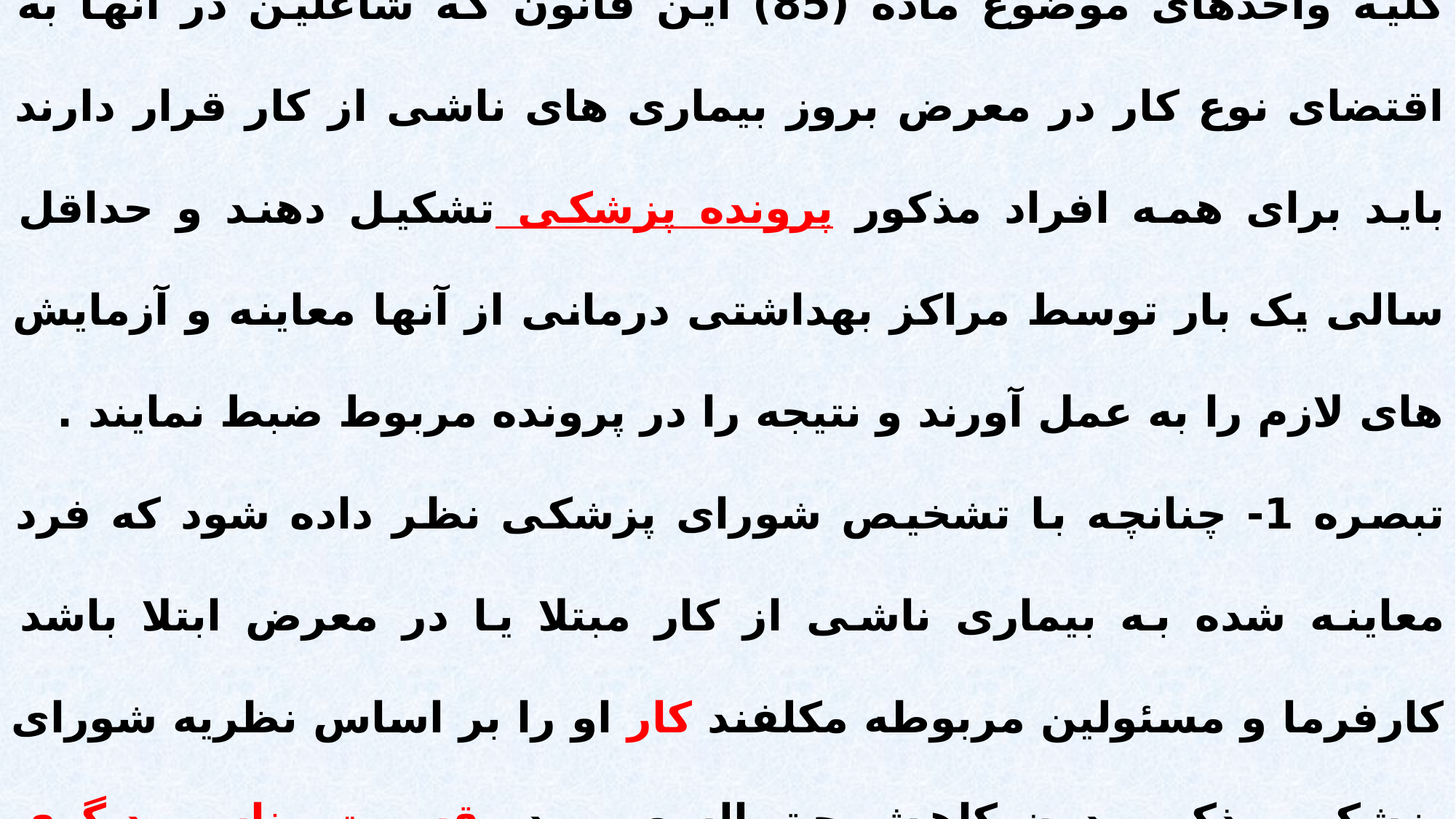

ماده 92قانون کار :
کلیه واحدهای موضوع ماده (85) این قانون که شاغلین در آنها به اقتضای نوع کار در معرض بروز بیماری های ناشی از کار قرار دارند باید برای همه افراد مذکور پرونده پزشکی تشکیل دهند و حداقل سالی یک بار توسط مراکز بهداشتی درمانی از آنها معاینه و آزمایش های لازم را به عمل آورند و نتیجه را در پرونده مربوط ضبط نمایند .
تبصره 1- چنانچه با تشخیص شورای پزشکی نظر داده شود که فرد معاینه شده به بیماری ناشی از کار مبتلا یا در معرض ابتلا باشد کارفرما و مسئولین مربوطه مکلفند کار او را بر اساس نظریه شورای پزشکی مذکور بدون کاهش حق السعی ، در قسمت مناسب دیگری تعیین نمایند .